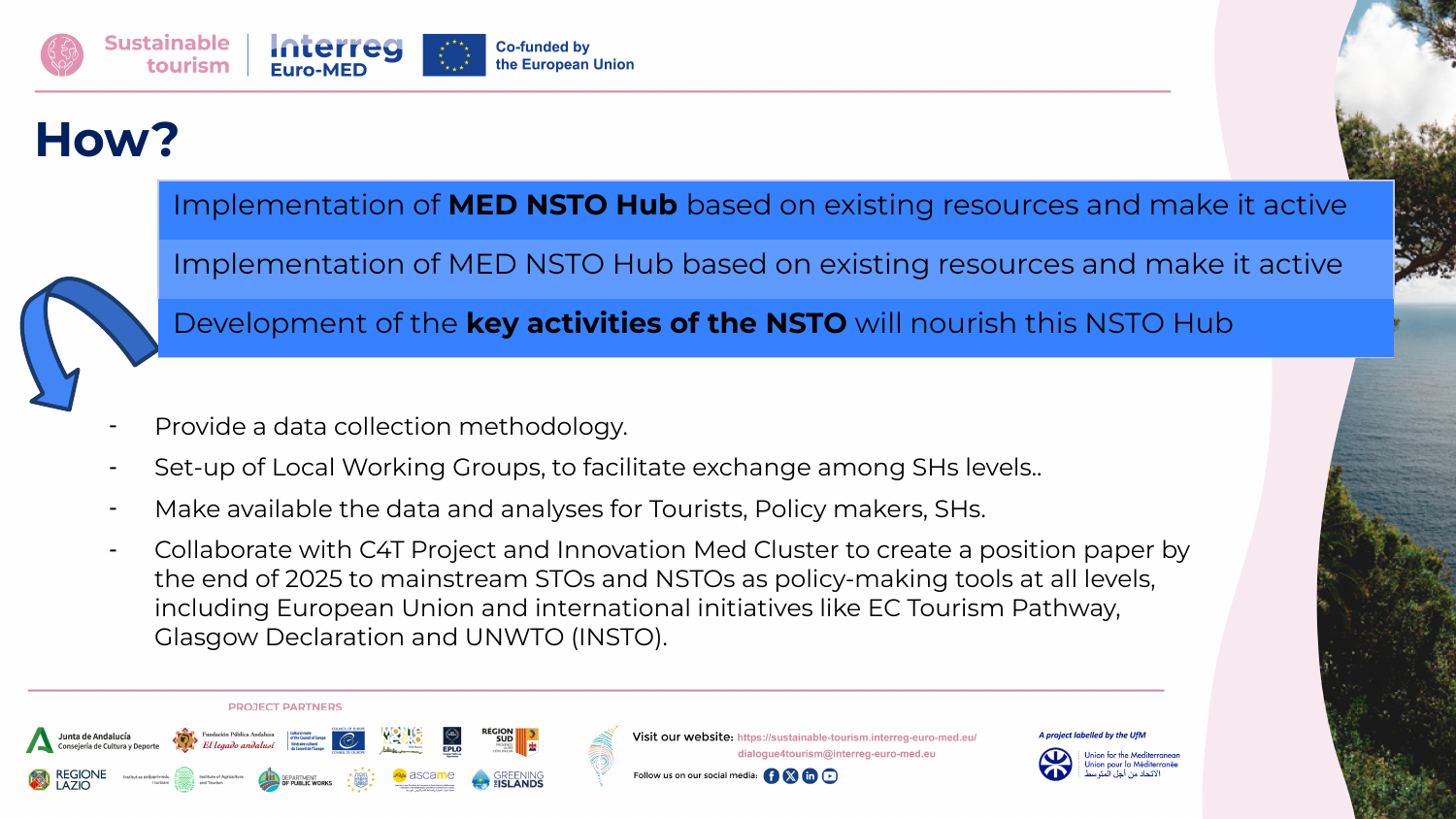

How?
| Implementation of MED NSTO Hub based on existing resources and make it active |
| --- |
| Implementation of MED NSTO Hub based on existing resources and make it active |
| Development of the key activities of the NSTO will nourish this NSTO Hub |

Provide a data collection methodology.
Set-up of Local Working Groups, to facilitate exchange among SHs levels..
Make available the data and analyses for Tourists, Policy makers, SHs.
Collaborate with C4T Project and Innovation Med Cluster to create a position paper by the end of 2025 to mainstream STOs and NSTOs as policy-making tools at all levels, including European Union and international initiatives like EC Tourism Pathway, Glasgow Declaration and UNWTO (INSTO).